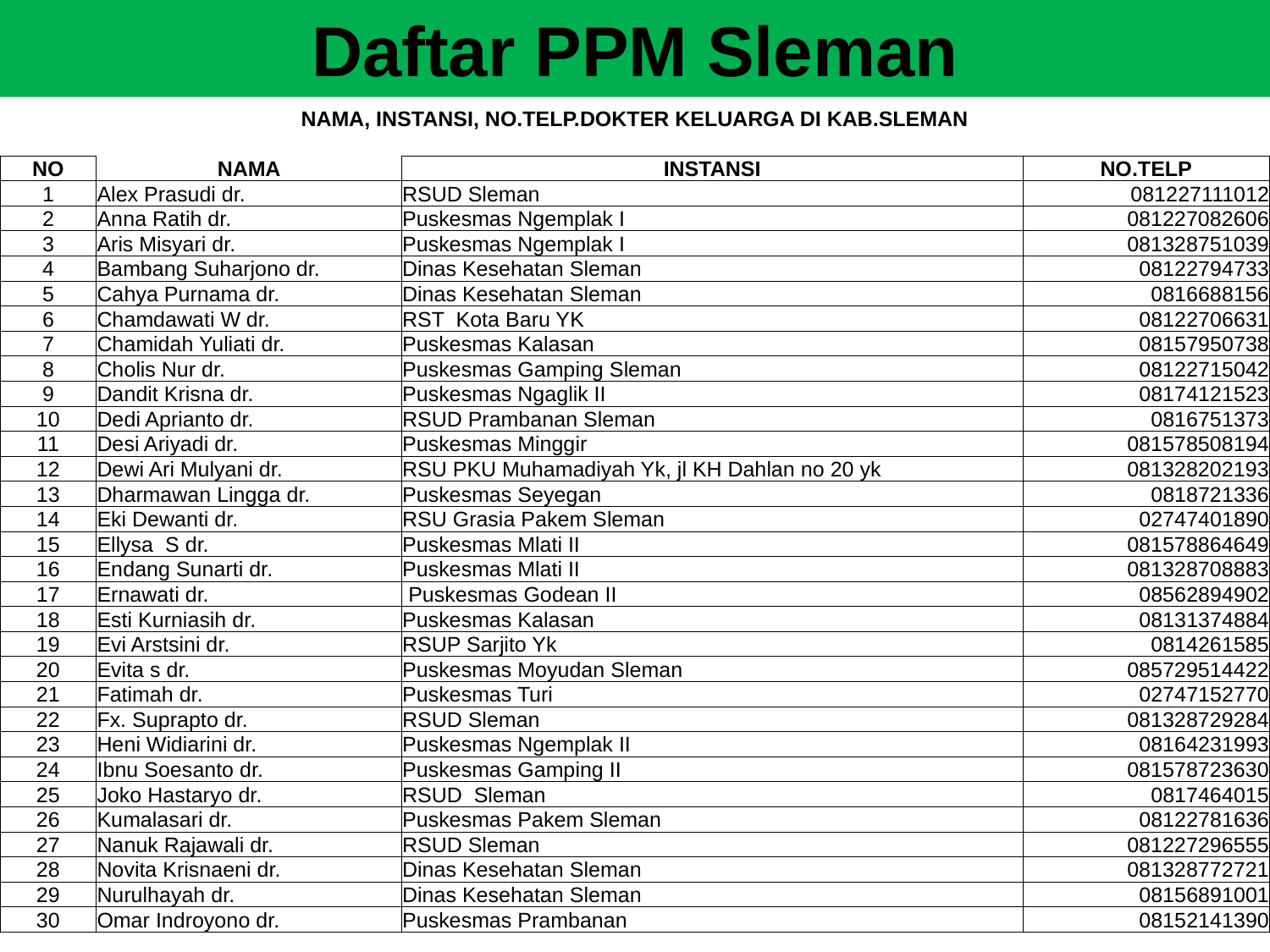

Daftar PPM Sleman
| NAMA, INSTANSI, NO.TELP.DOKTER KELUARGA DI KAB.SLEMAN |  |  |  |
| --- | --- | --- | --- |
|  |  |  |  |
| NO | NAMA | INSTANSI | NO.TELP |
| 1 | Alex Prasudi dr. | RSUD Sleman | 081227111012 |
| 2 | Anna Ratih dr. | Puskesmas Ngemplak I | 081227082606 |
| 3 | Aris Misyari dr. | Puskesmas Ngemplak I | 081328751039 |
| 4 | Bambang Suharjono dr. | Dinas Kesehatan Sleman | 08122794733 |
| 5 | Cahya Purnama dr. | Dinas Kesehatan Sleman | 0816688156 |
| 6 | Chamdawati W dr. | RST Kota Baru YK | 08122706631 |
| 7 | Chamidah Yuliati dr. | Puskesmas Kalasan | 08157950738 |
| 8 | Cholis Nur dr. | Puskesmas Gamping Sleman | 08122715042 |
| 9 | Dandit Krisna dr. | Puskesmas Ngaglik II | 08174121523 |
| 10 | Dedi Aprianto dr. | RSUD Prambanan Sleman | 0816751373 |
| 11 | Desi Ariyadi dr. | Puskesmas Minggir | 081578508194 |
| 12 | Dewi Ari Mulyani dr. | RSU PKU Muhamadiyah Yk, jl KH Dahlan no 20 yk | 081328202193 |
| 13 | Dharmawan Lingga dr. | Puskesmas Seyegan | 0818721336 |
| 14 | Eki Dewanti dr. | RSU Grasia Pakem Sleman | 02747401890 |
| 15 | Ellysa S dr. | Puskesmas Mlati II | 081578864649 |
| 16 | Endang Sunarti dr. | Puskesmas Mlati II | 081328708883 |
| 17 | Ernawati dr. | Puskesmas Godean II | 08562894902 |
| 18 | Esti Kurniasih dr. | Puskesmas Kalasan | 08131374884 |
| 19 | Evi Arstsini dr. | RSUP Sarjito Yk | 0814261585 |
| 20 | Evita s dr. | Puskesmas Moyudan Sleman | 085729514422 |
| 21 | Fatimah dr. | Puskesmas Turi | 02747152770 |
| 22 | Fx. Suprapto dr. | RSUD Sleman | 081328729284 |
| 23 | Heni Widiarini dr. | Puskesmas Ngemplak II | 08164231993 |
| 24 | Ibnu Soesanto dr. | Puskesmas Gamping II | 081578723630 |
| 25 | Joko Hastaryo dr. | RSUD Sleman | 0817464015 |
| 26 | Kumalasari dr. | Puskesmas Pakem Sleman | 08122781636 |
| 27 | Nanuk Rajawali dr. | RSUD Sleman | 081227296555 |
| 28 | Novita Krisnaeni dr. | Dinas Kesehatan Sleman | 081328772721 |
| 29 | Nurulhayah dr. | Dinas Kesehatan Sleman | 08156891001 |
| 30 | Omar Indroyono dr. | Puskesmas Prambanan | 08152141390 |